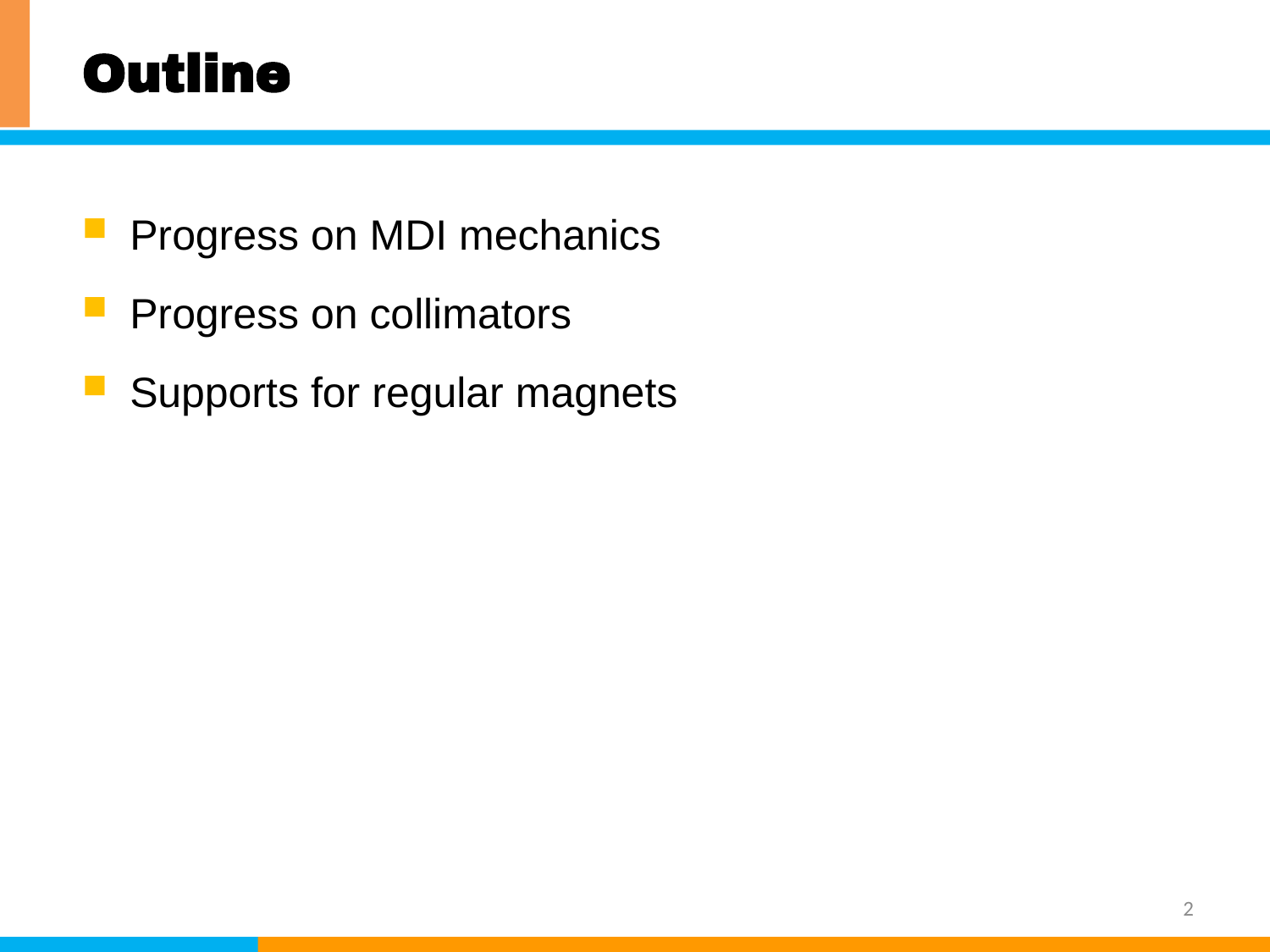

# Outline
Progress on MDI mechanics
Progress on collimators
Supports for regular magnets

2